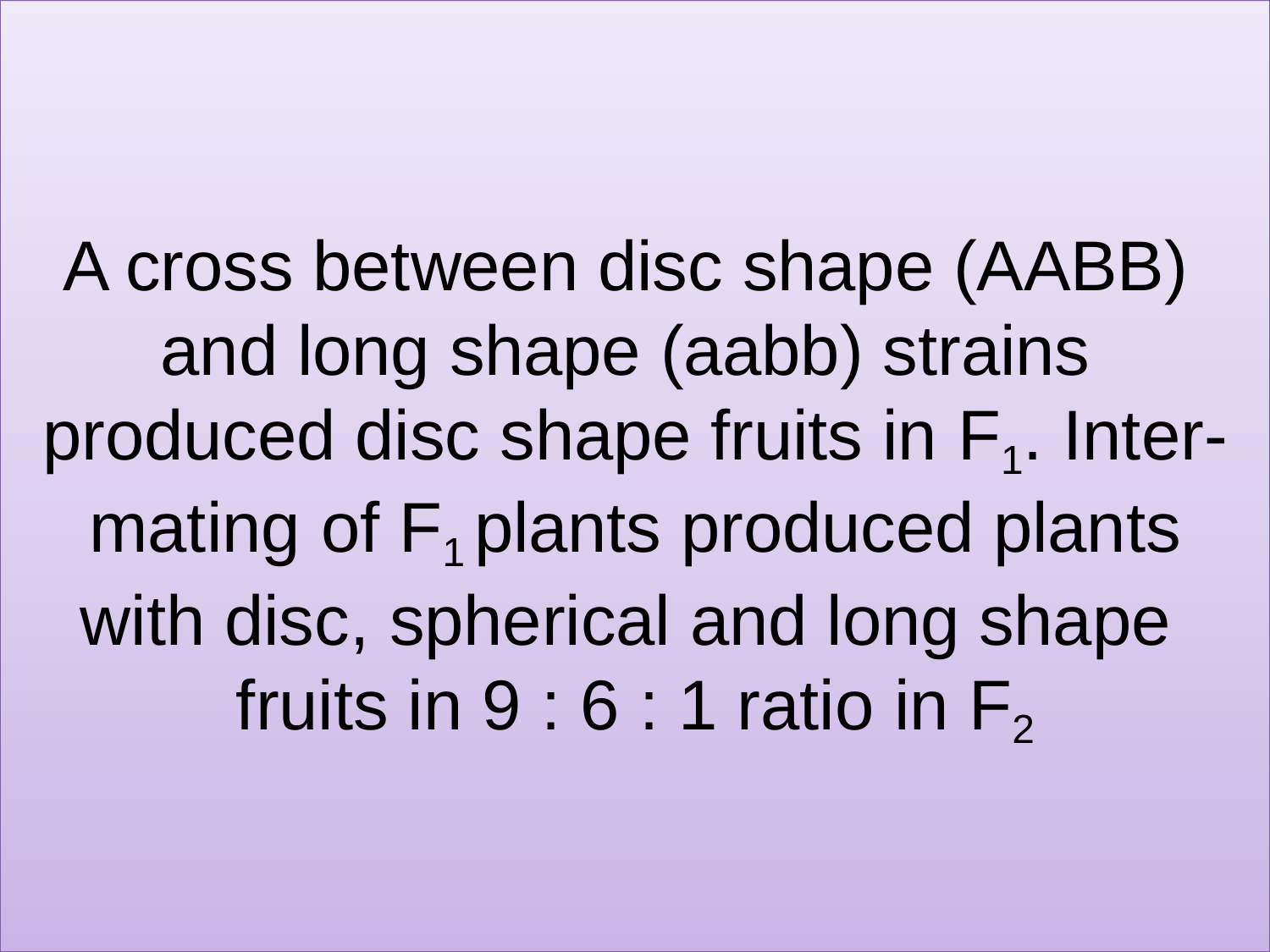

A cross between disc shape (AABB)  and long shape (aabb) strains  produced disc shape fruits in F1. Inter-  mating of F1	plants produced plants  with disc, spherical and long shape  fruits in 9 : 6 : 1 ratio in F2